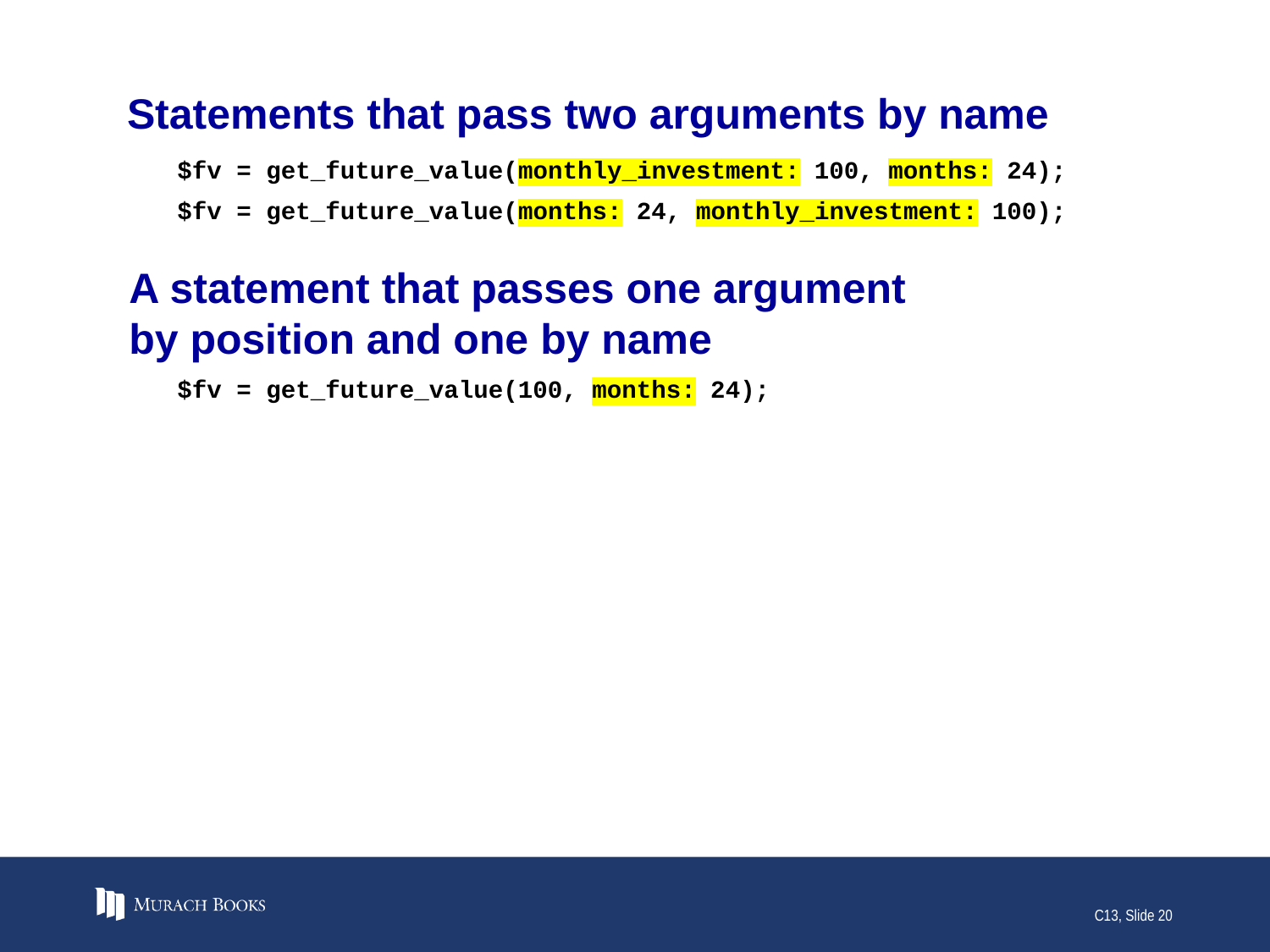

# Statements that pass two arguments by name
$fv = get_future_value(monthly_investment: 100, months: 24);
$fv = get_future_value(months: 24, monthly_investment: 100);
A statement that passes one argument
by position and one by name
$fv = get_future_value(100, months: 24);

C13, Slide 20